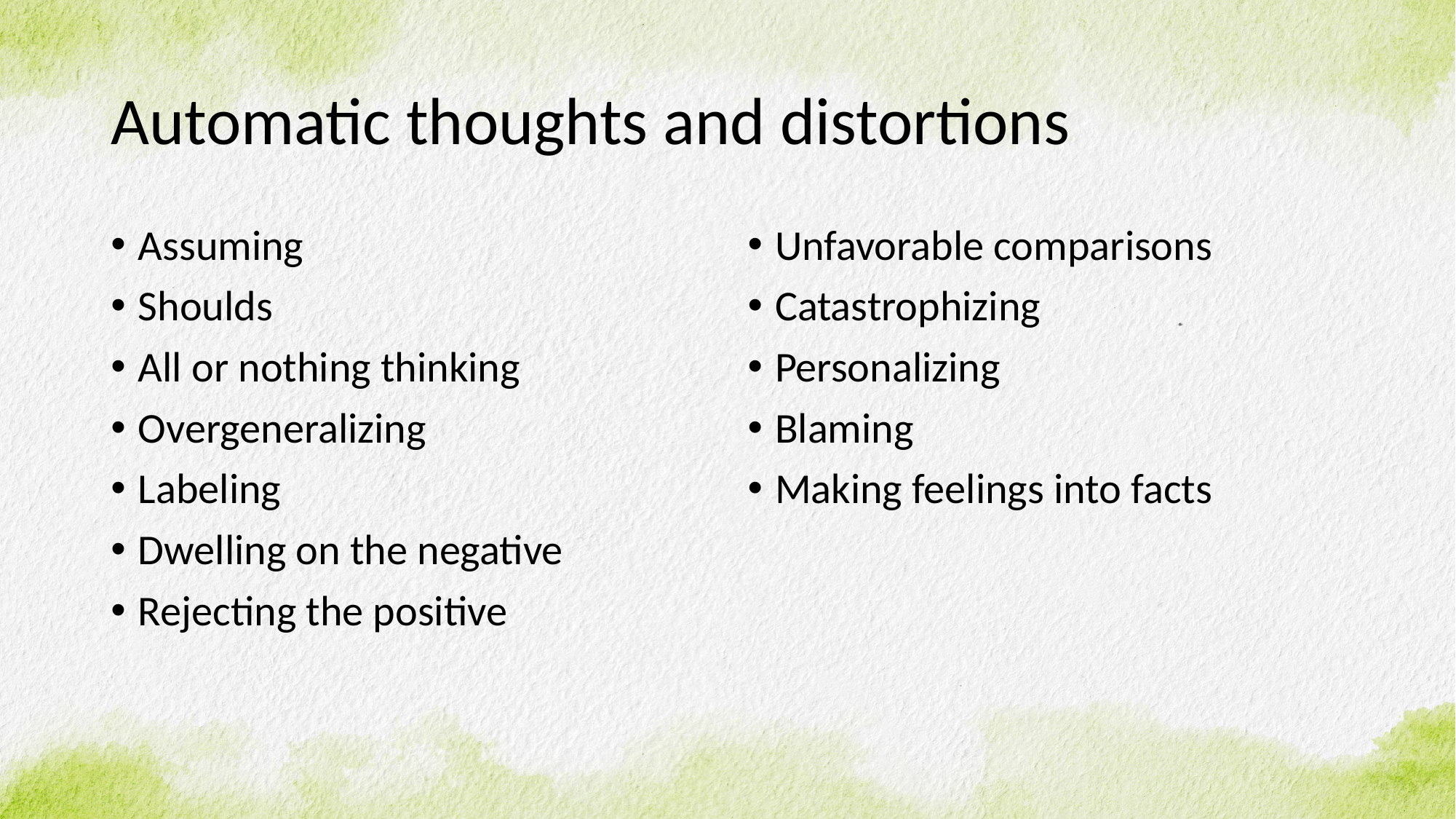

# Automatic thoughts and distortions
Assuming
Shoulds
All or nothing thinking
Overgeneralizing
Labeling
Dwelling on the negative
Rejecting the positive

Unfavorable comparisons
Catastrophizing
Personalizing
Blaming
Making feelings into facts